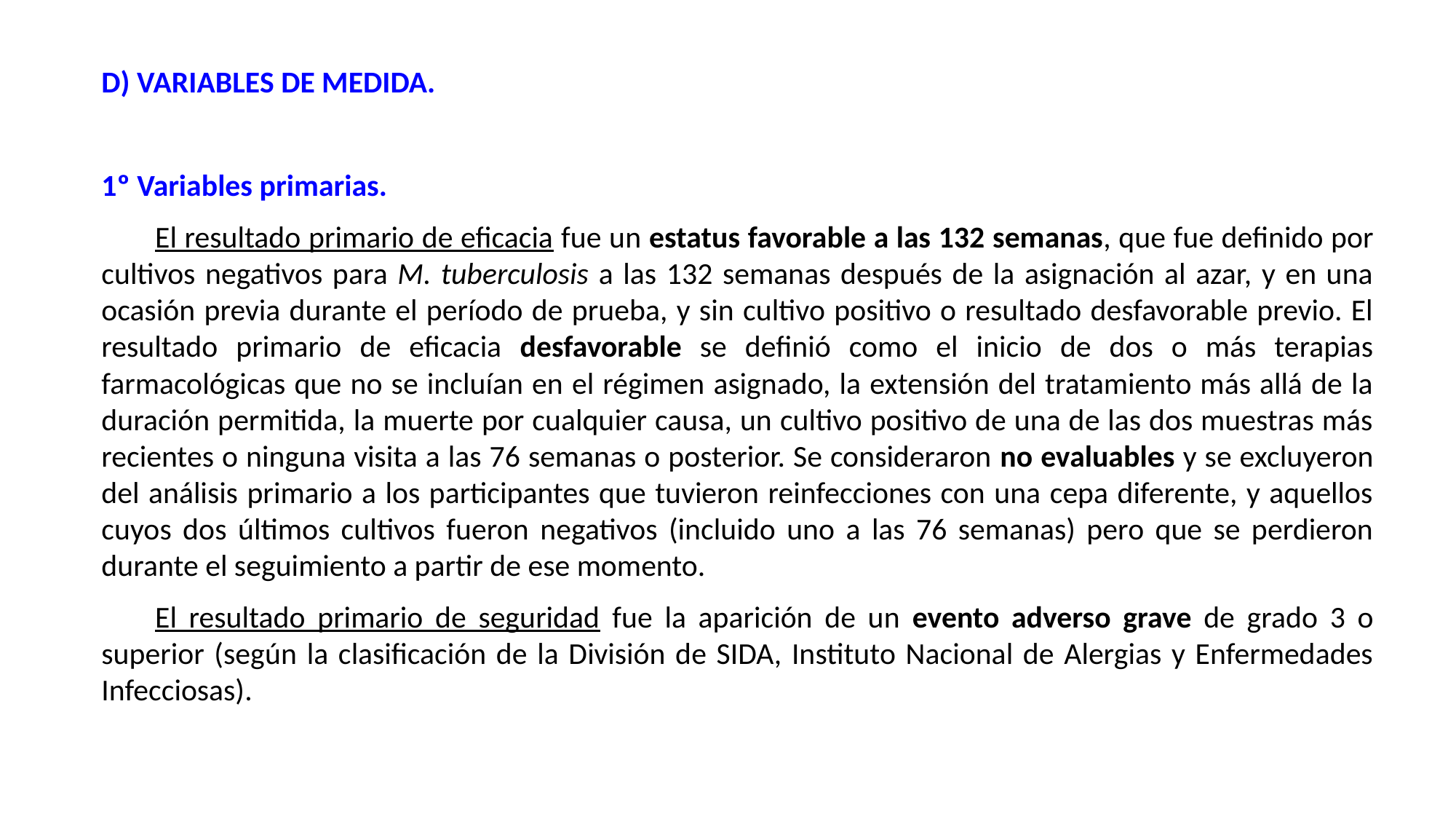

D) VARIABLES DE MEDIDA.

1º Variables primarias.
El resultado primario de eficacia fue un estatus favorable a las 132 semanas, que fue definido por cultivos negativos para M. tuberculosis a las 132 semanas después de la asignación al azar, y en una ocasión previa durante el período de prueba, y sin cultivo positivo o resultado desfavorable previo. El resultado primario de eficacia desfavorable se definió como el inicio de dos o más terapias farmacológicas que no se incluían en el régimen asignado, la extensión del tratamiento más allá de la duración permitida, la muerte por cualquier causa, un cultivo positivo de una de las dos muestras más recientes o ninguna visita a las 76 semanas o posterior. Se consideraron no evaluables y se excluyeron del análisis primario a los participantes que tuvieron reinfecciones con una cepa diferente, y aquellos cuyos dos últimos cultivos fueron negativos (incluido uno a las 76 semanas) pero que se perdieron durante el seguimiento a partir de ese momento.
El resultado primario de seguridad fue la aparición de un evento adverso grave de grado 3 o superior (según la clasificación de la División de SIDA, Instituto Nacional de Alergias y Enfermedades Infecciosas).